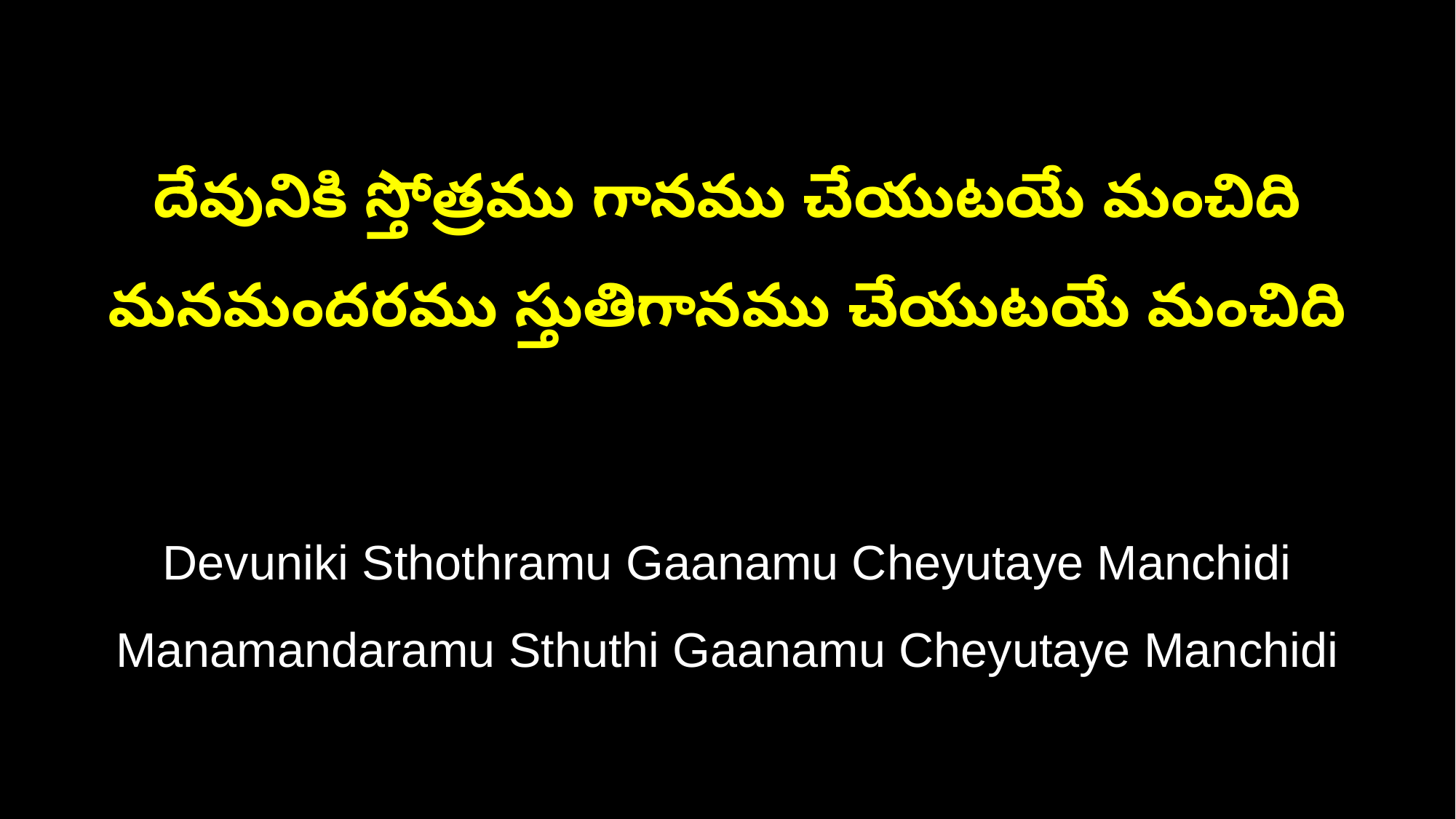

దేవునికి స్తోత్రము గానము చేయుటయే మంచిది
మనమందరము స్తుతిగానము చేయుటయే మంచిది
Devuniki Sthothramu Gaanamu Cheyutaye Manchidi
Manamandaramu Sthuthi Gaanamu Cheyutaye Manchidi